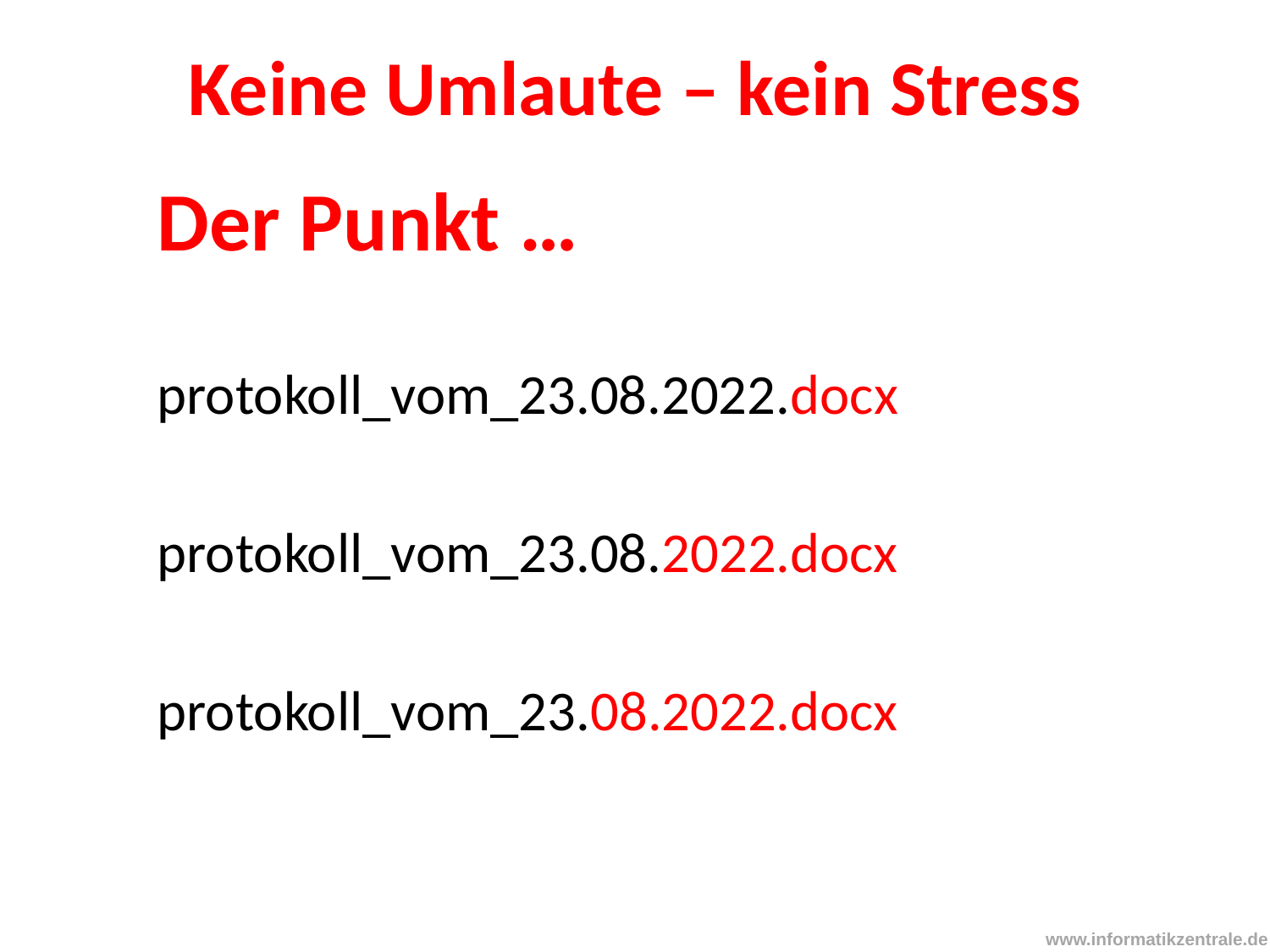

# Keine Umlaute – kein Stress
Der Punkt …

protokoll_vom_23.08.2022.docx

protokoll_vom_23.08.2022.docx

protokoll_vom_23.08.2022.docx